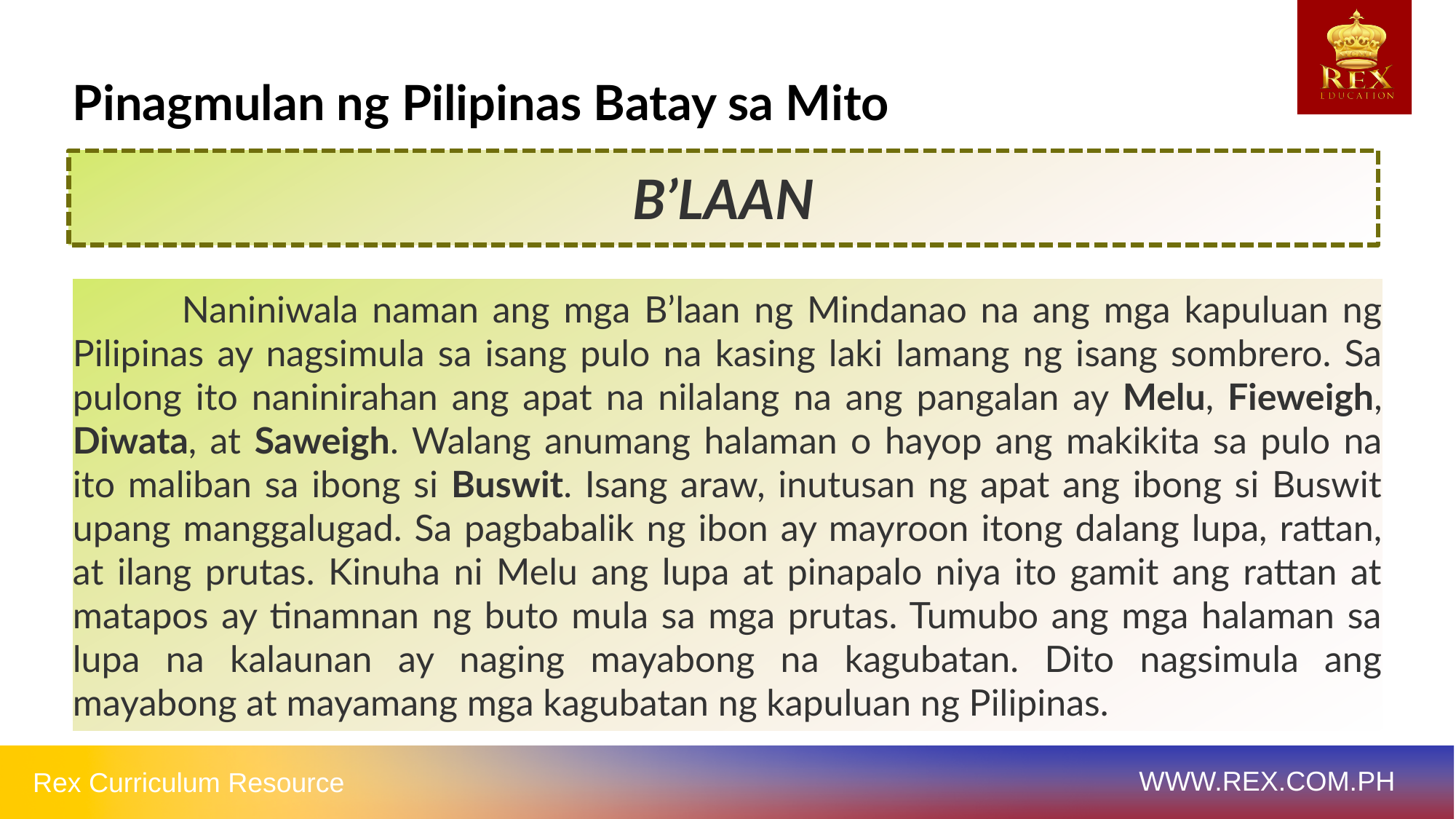

# Pinagmulan ng Pilipinas Batay sa Mito
B’LAAN
	Naniniwala naman ang mga B’laan ng Mindanao na ang mga kapuluan ng Pilipinas ay nagsimula sa isang pulo na kasing laki lamang ng isang sombrero. Sa pulong ito naninirahan ang apat na nilalang na ang pangalan ay Melu, Fieweigh, Diwata, at Saweigh. Walang anumang halaman o hayop ang makikita sa pulo na ito maliban sa ibong si Buswit. Isang araw, inutusan ng apat ang ibong si Buswit upang manggalugad. Sa pagbabalik ng ibon ay mayroon itong dalang lupa, rattan, at ilang prutas. Kinuha ni Melu ang lupa at pinapalo niya ito gamit ang rattan at matapos ay tinamnan ng buto mula sa mga prutas. Tumubo ang mga halaman sa lupa na kalaunan ay naging mayabong na kagubatan. Dito nagsimula ang mayabong at mayamang mga kagubatan ng kapuluan ng Pilipinas.